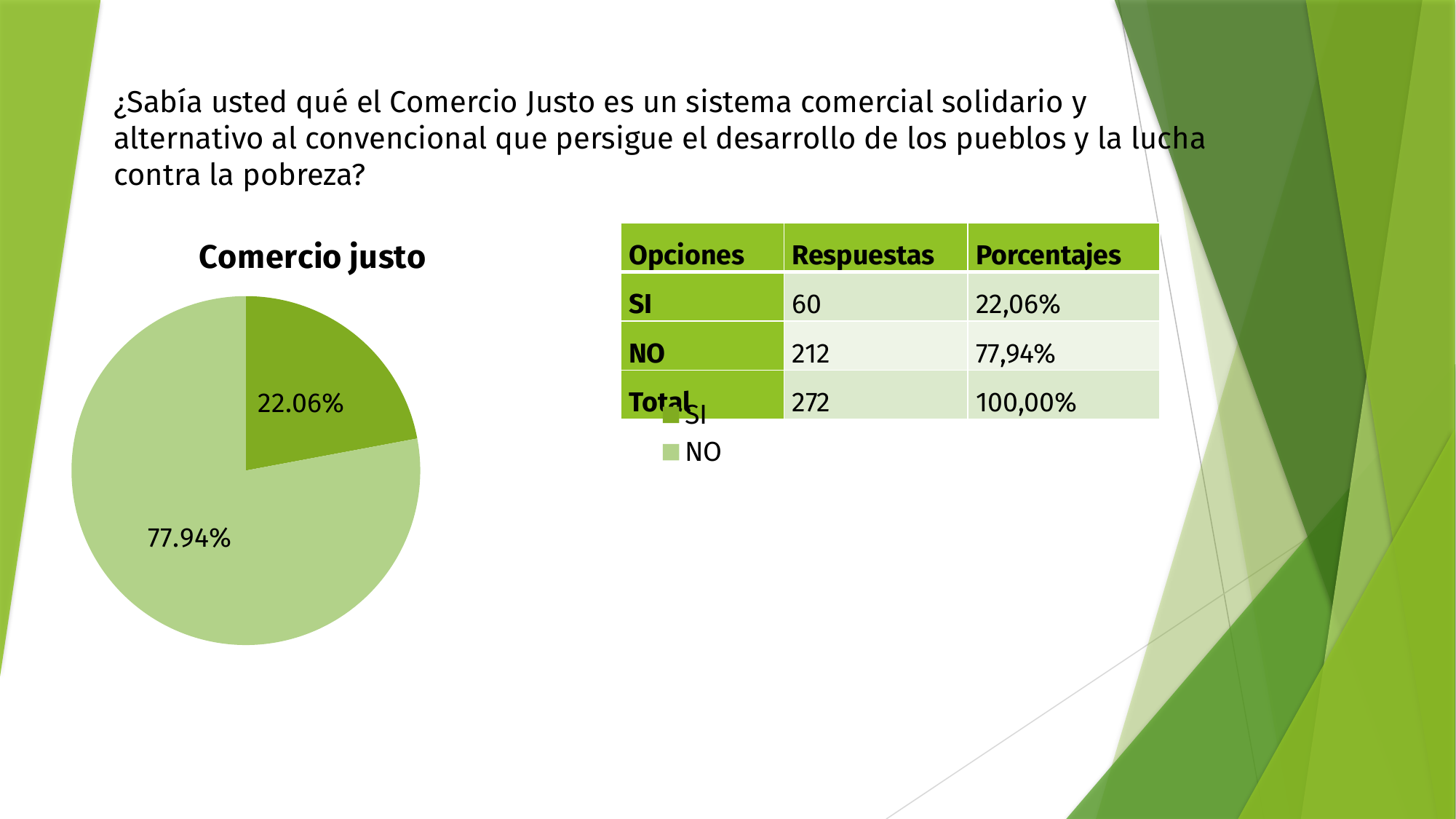

¿Sabía usted qué el Comercio Justo es un sistema comercial solidario y alternativo al convencional que persigue el desarrollo de los pueblos y la lucha contra la pobreza?

### Chart: Comercio justo

| Category |  |
|---|---|
| SI | 0.22058823529411764 |
| NO | 0.7794117647058824 |
| Opciones | Respuestas | Porcentajes |
| --- | --- | --- |
| SI | 60 | 22,06% |
| NO | 212 | 77,94% |
| Total | 272 | 100,00% |